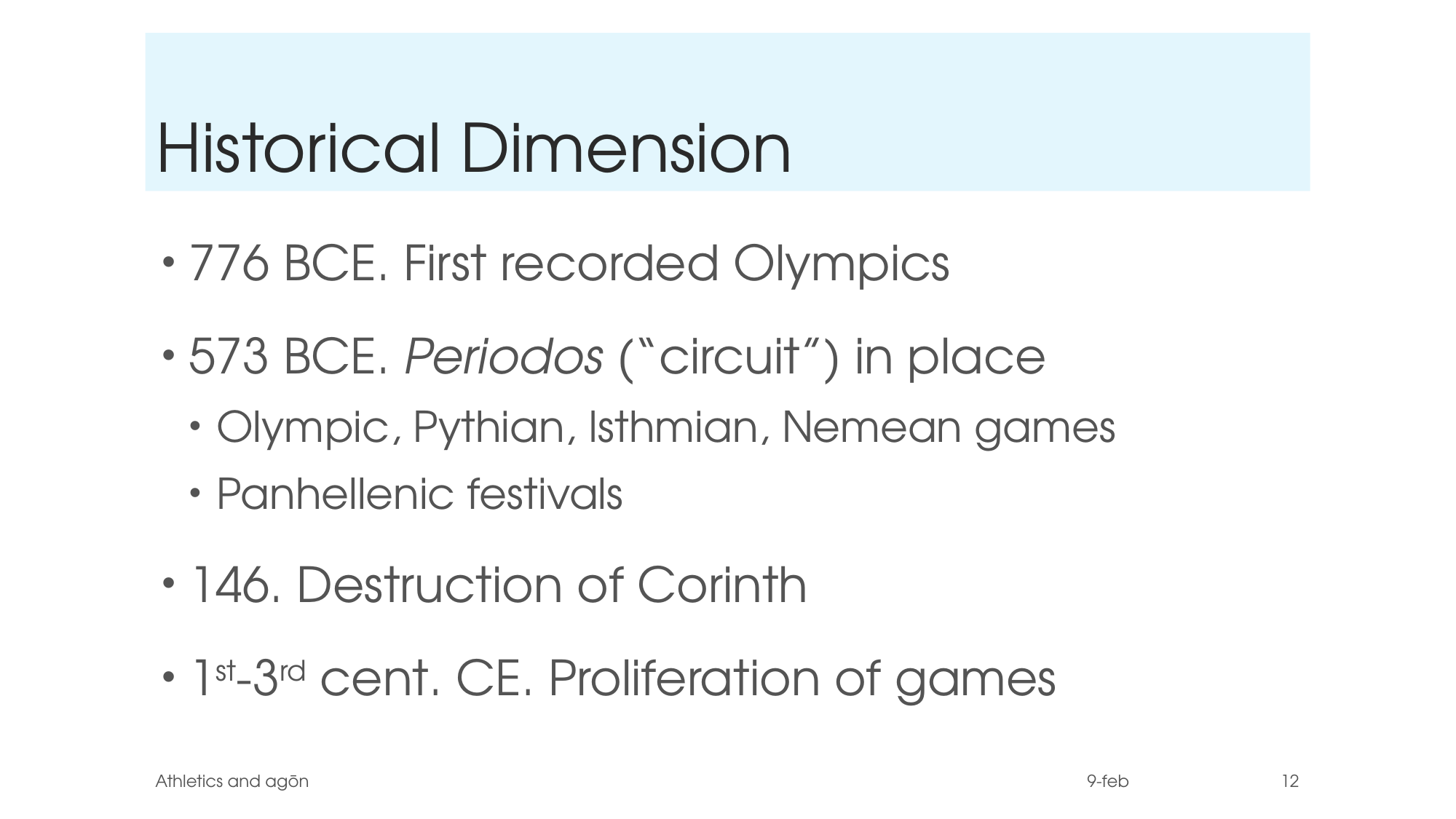

# Historical Dimension
776 BCE. First recorded Olympics
573 BCE. Periodos (“circuit”) in place
Olympic, Pythian, Isthmian, Nemean games
Panhellenic festivals
146. Destruction of Corinth
1st-3rd cent. CE. Proliferation of games

Athletics and agōn
9-feb
12